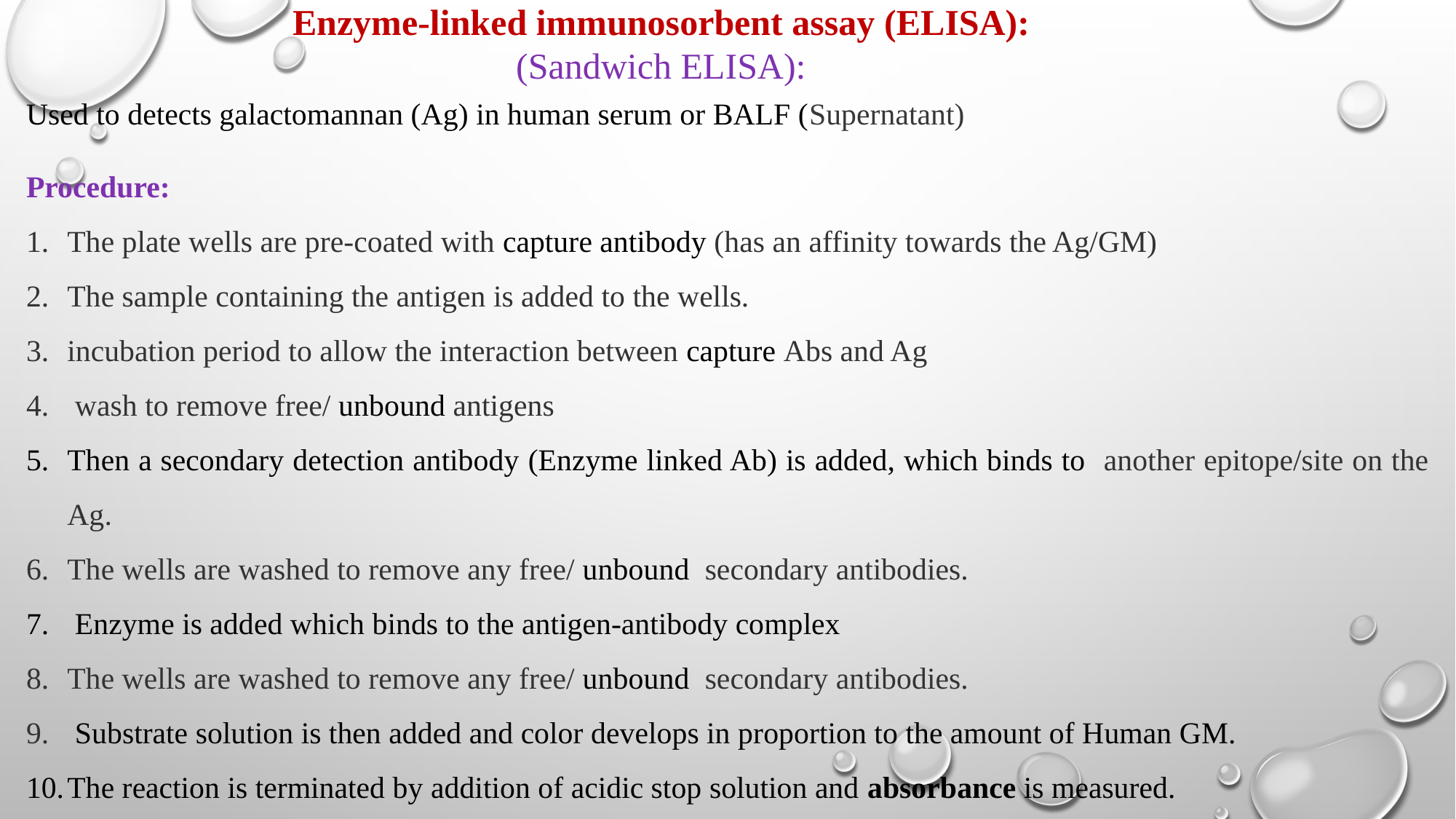

Enzyme-linked immunosorbent assay (ELISA): (Sandwich ELISA):
Used to detects galactomannan (Ag) in human serum or BALF (Supernatant)

Procedure:
The plate wells are pre-coated with capture antibody (has an affinity towards the Ag/GM)
The sample containing the antigen is added to the wells.
incubation period to allow the interaction between capture Abs and Ag
 wash to remove free/ unbound antigens
Then a secondary detection antibody (Enzyme linked Ab) is added, which binds to  another epitope/site on the Ag.
The wells are washed to remove any free/ unbound  secondary antibodies.
 Enzyme is added which binds to the antigen-antibody complex
The wells are washed to remove any free/ unbound  secondary antibodies.
 Substrate solution is then added and color develops in proportion to the amount of Human GM.
The reaction is terminated by addition of acidic stop solution and absorbance is measured.